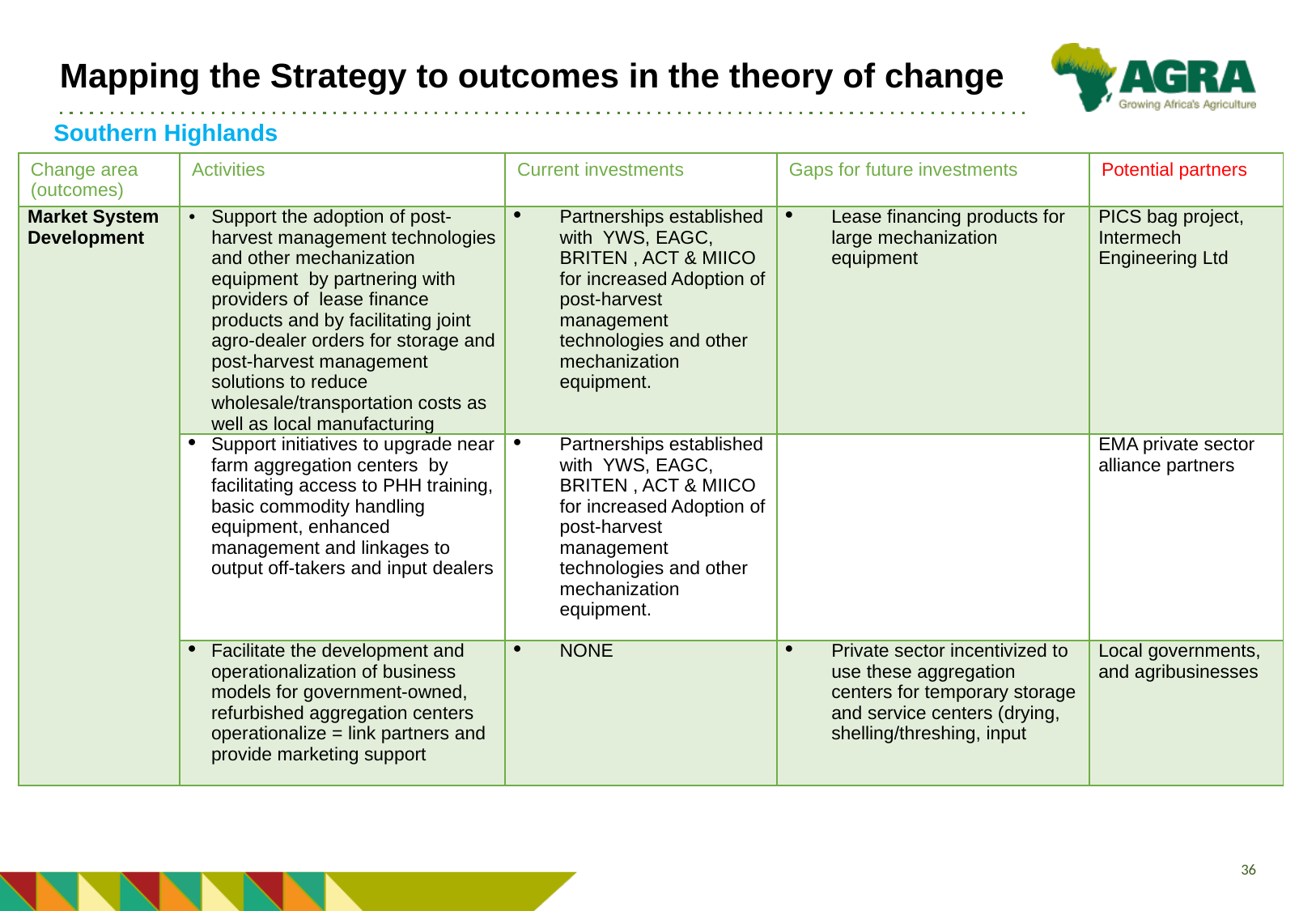

# Mapping the Strategy to outcomes in the theory of change
Southern Highlands
| Change area (outcomes) | Activities | Current investments | Gaps for future investments | Potential partners |
| --- | --- | --- | --- | --- |
| Market System Development | Support the adoption of post-harvest management technologies and other mechanization equipment by partnering with providers of lease finance products and by facilitating joint agro-dealer orders for storage and post-harvest management solutions to reduce wholesale/transportation costs as well as local manufacturing | Partnerships established with YWS, EAGC, BRITEN , ACT & MIICO for increased Adoption of post-harvest management technologies and other mechanization equipment. | Lease financing products for large mechanization equipment | PICS bag project, Intermech Engineering Ltd |
|  | Support initiatives to upgrade near farm aggregation centers by facilitating access to PHH training, basic commodity handling equipment, enhanced management and linkages to output off-takers and input dealers | Partnerships established with YWS, EAGC, BRITEN , ACT & MIICO for increased Adoption of post-harvest management technologies and other mechanization equipment. |  | EMA private sector alliance partners |
|  | Facilitate the development and operationalization of business models for government-owned, refurbished aggregation centers operationalize = link partners and provide marketing support | NONE | Private sector incentivized to use these aggregation centers for temporary storage and service centers (drying, shelling/threshing, input | Local governments, and agribusinesses |